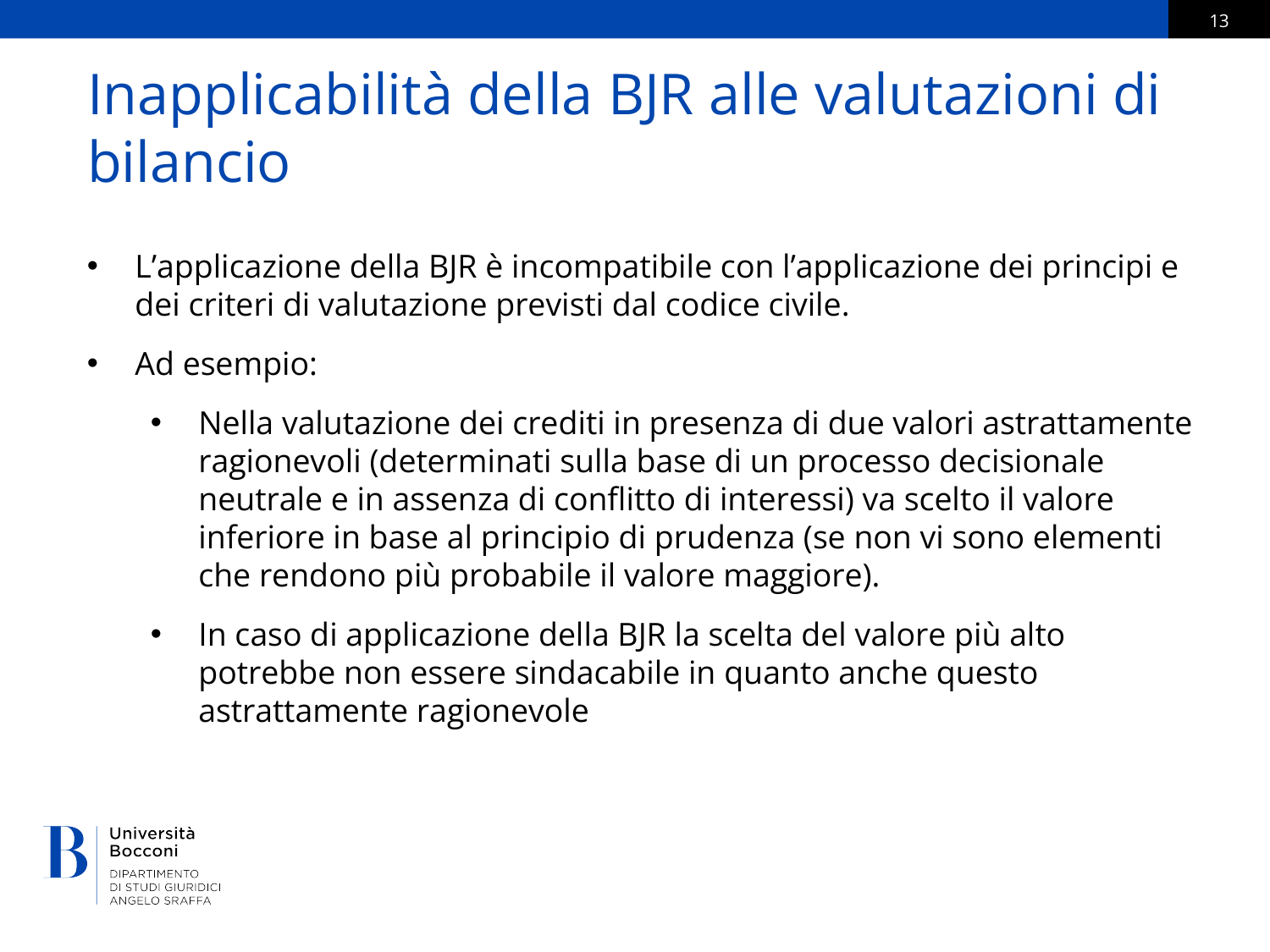

# Inapplicabilità della BJR alle valutazioni di bilancio
L’applicazione della BJR è incompatibile con l’applicazione dei principi e dei criteri di valutazione previsti dal codice civile.
Ad esempio:
Nella valutazione dei crediti in presenza di due valori astrattamente ragionevoli (determinati sulla base di un processo decisionale neutrale e in assenza di conflitto di interessi) va scelto il valore inferiore in base al principio di prudenza (se non vi sono elementi che rendono più probabile il valore maggiore).
In caso di applicazione della BJR la scelta del valore più alto potrebbe non essere sindacabile in quanto anche questo astrattamente ragionevole